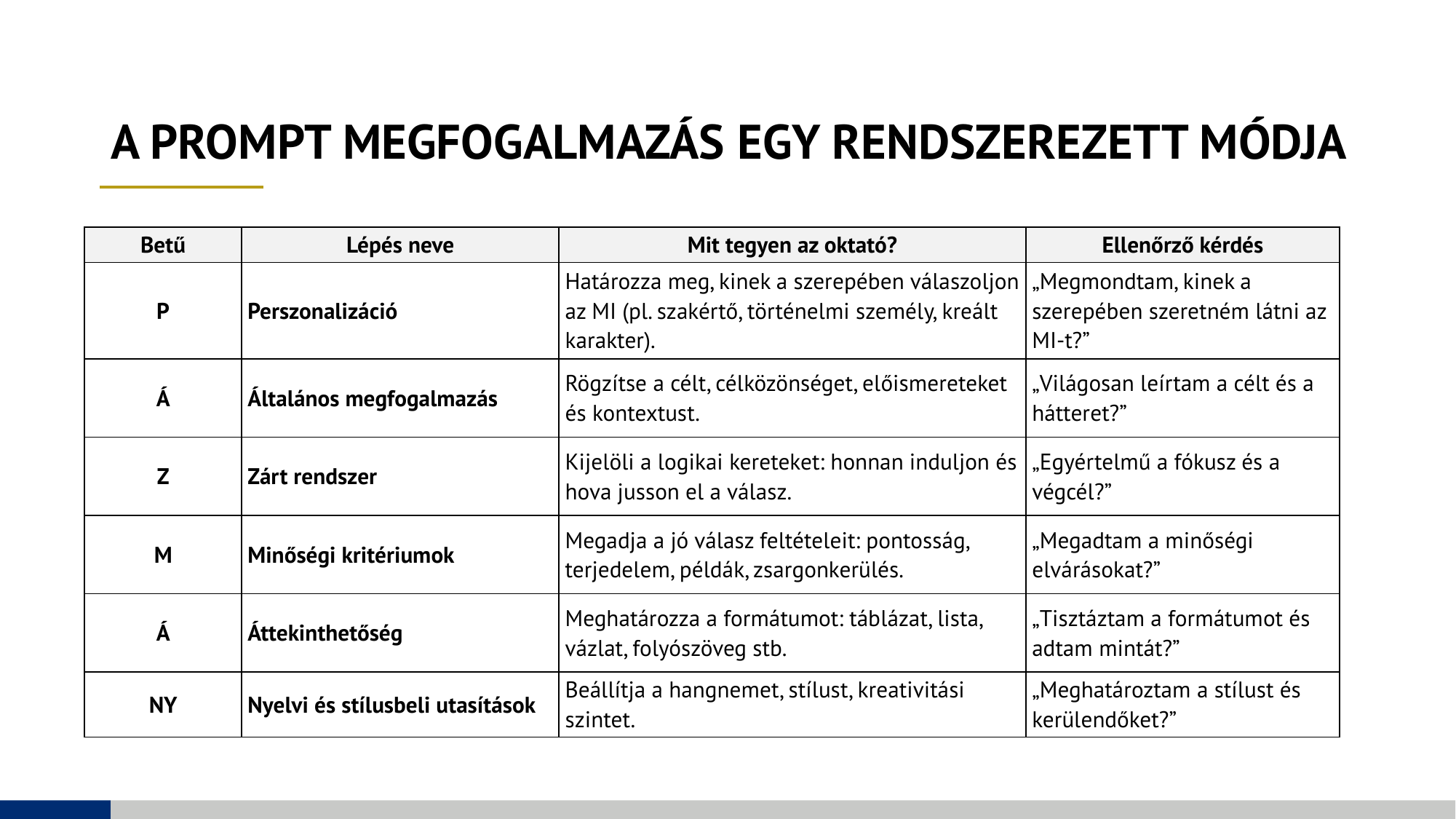

# A prompt megfogalmazás egy rendszerezett módja
| Betű | Lépés neve | Mit tegyen az oktató? | Ellenőrző kérdés |
| --- | --- | --- | --- |
| P | Perszonalizáció | Határozza meg, kinek a szerepében válaszoljon az MI (pl. szakértő, történelmi személy, kreált karakter). | „Megmondtam, kinek a szerepében szeretném látni az MI-t?” |
| Á | Általános megfogalmazás | Rögzítse a célt, célközönséget, előismereteket és kontextust. | „Világosan leírtam a célt és a hátteret?” |
| Z | Zárt rendszer | Kijelöli a logikai kereteket: honnan induljon és hova jusson el a válasz. | „Egyértelmű a fókusz és a végcél?” |
| M | Minőségi kritériumok | Megadja a jó válasz feltételeit: pontosság, terjedelem, példák, zsargonkerülés. | „Megadtam a minőségi elvárásokat?” |
| Á | Áttekinthetőség | Meghatározza a formátumot: táblázat, lista, vázlat, folyószöveg stb. | „Tisztáztam a formátumot és adtam mintát?” |
| NY | Nyelvi és stílusbeli utasítások | Beállítja a hangnemet, stílust, kreativitási szintet. | „Meghatároztam a stílust és kerülendőket?” |